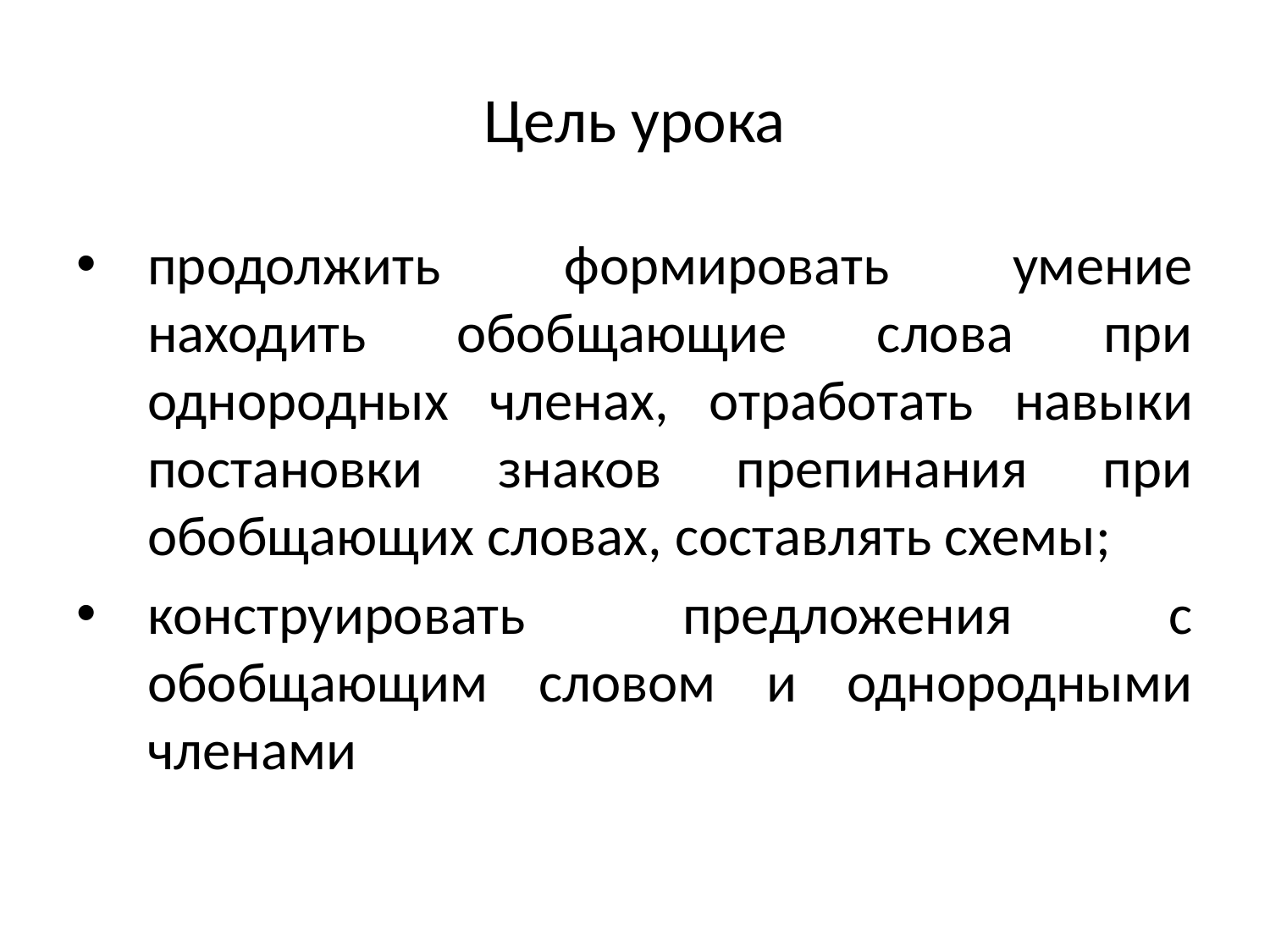

# Цель урока
продолжить формировать умение находить обобщающие слова при однородных членах, отработать навыки постановки знаков препинания при обобщающих словах, составлять схемы;
конструировать предложения с обобщающим словом и однородными членами